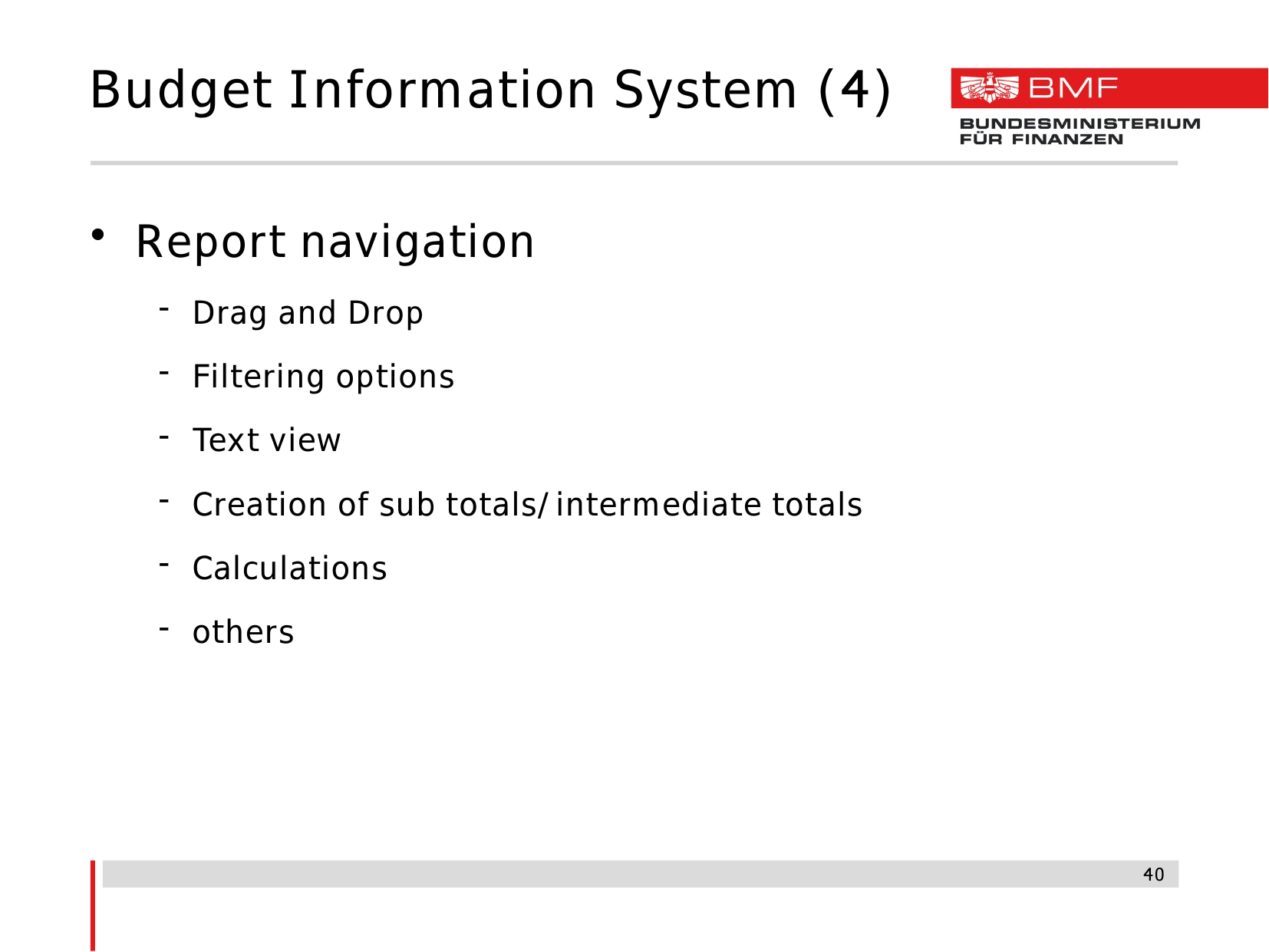

# Budget Information System (4)
Report navigation
Drag and Drop
Filtering options
Text view
Creation of sub totals/intermediate totals
Calculations
others

40